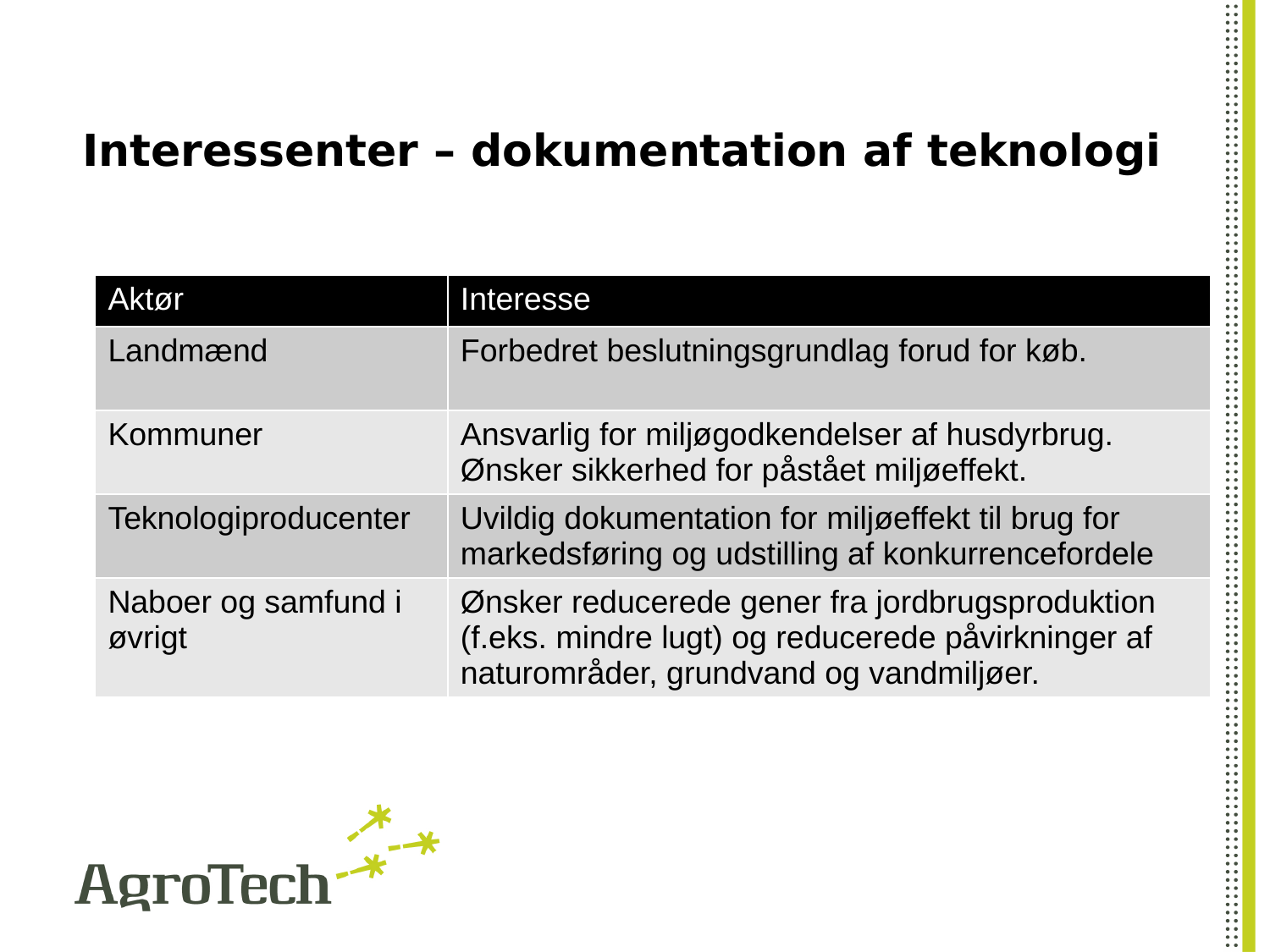

# Interessenter – dokumentation af teknologi
| Aktør | Interesse |
| --- | --- |
| Landmænd | Forbedret beslutningsgrundlag forud for køb. |
| Kommuner | Ansvarlig for miljøgodkendelser af husdyrbrug. Ønsker sikkerhed for påstået miljøeffekt. |
| Teknologiproducenter | Uvildig dokumentation for miljøeffekt til brug for markedsføring og udstilling af konkurrencefordele |
| Naboer og samfund i øvrigt | Ønsker reducerede gener fra jordbrugsproduktion (f.eks. mindre lugt) og reducerede påvirkninger af naturområder, grundvand og vandmiljøer. |